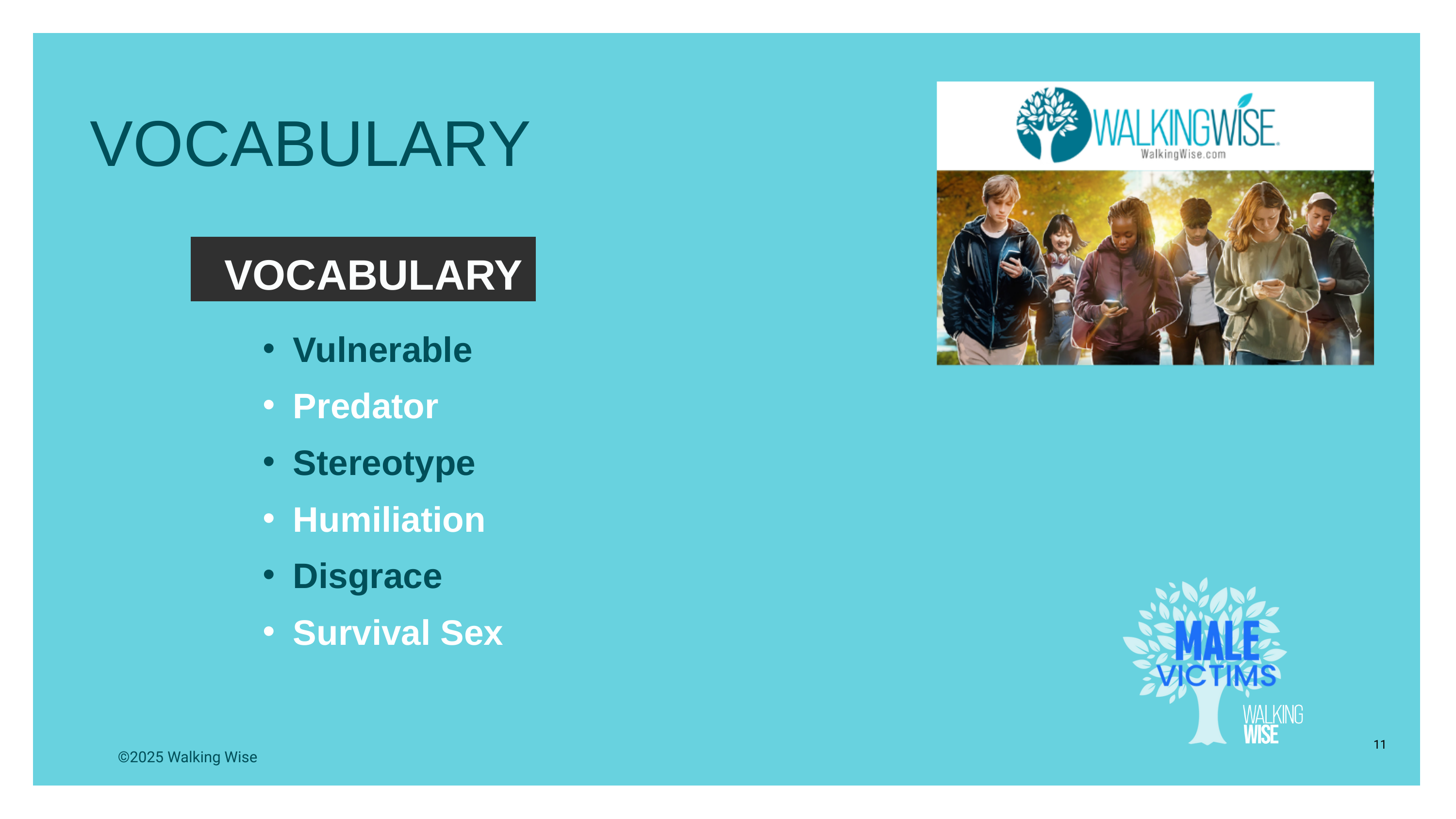

EDUCATON GUIDE

VOCABULARY

VOCABULARY
Vulnerable
Predator
Stereotype
Humiliation
Disgrace
Survival Sex

11
©2025 Walking Wise
3